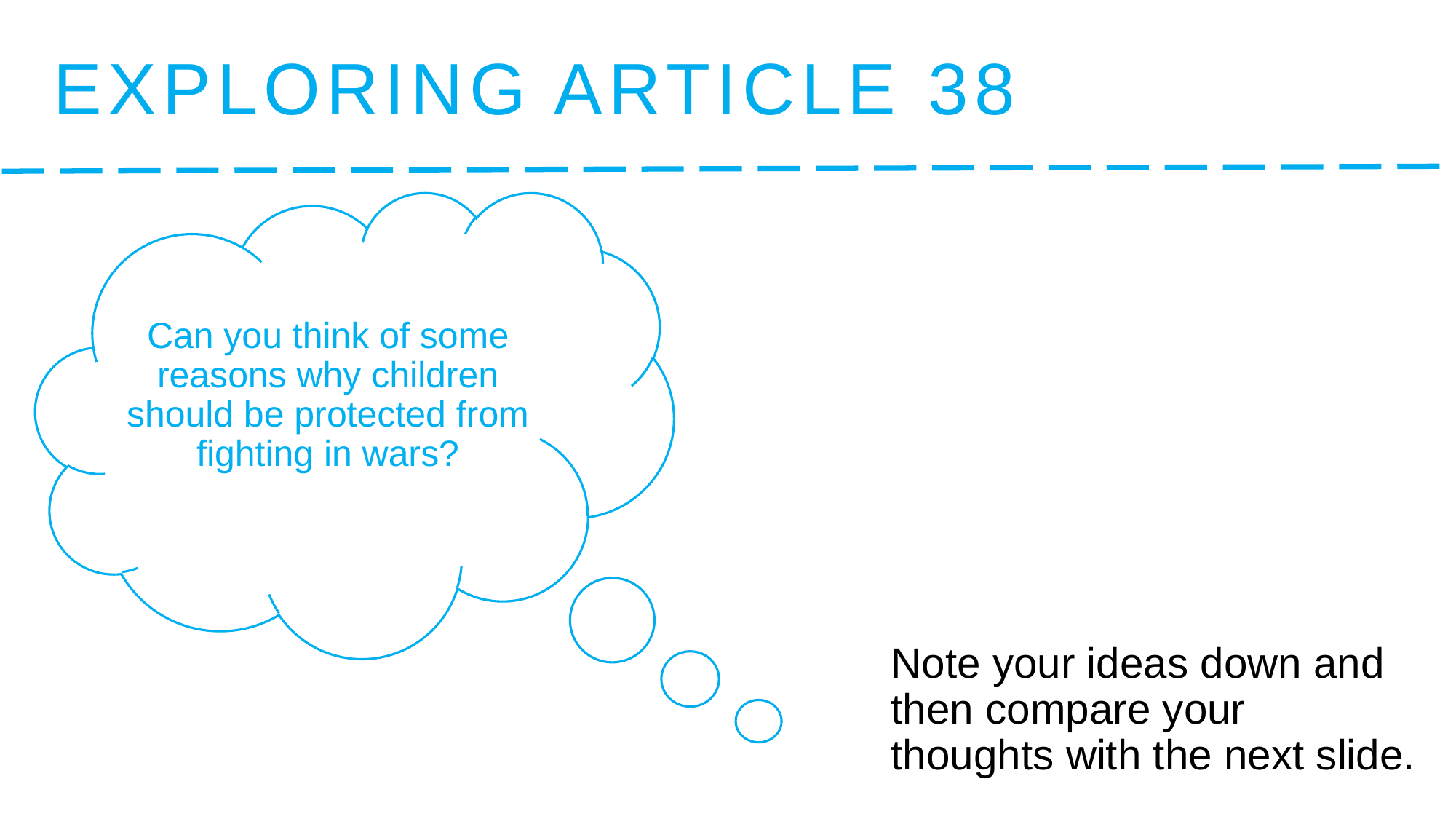

Exploring Article 38
#

Can you think of some reasons why children should be protected from fighting in wars?

Note your ideas down and then compare your thoughts with the next slide.